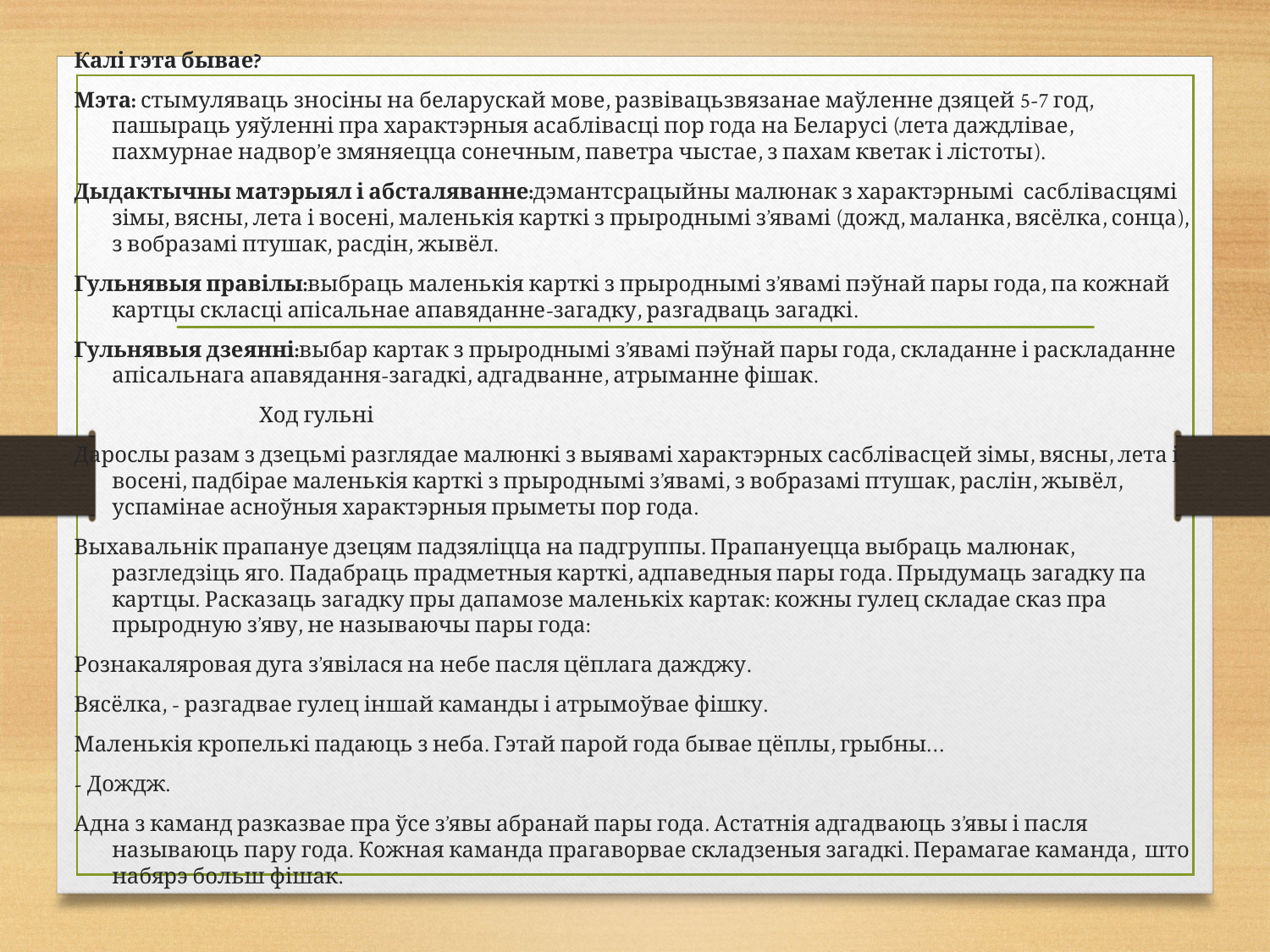

Калі гэта бывае?
Мэта: стымуляваць зносіны на беларускай мове, развівацьзвязанае маўленне дзяцей 5-7 год, пашыраць уяўленні пра характэрныя асаблівасці пор года на Беларусі (лета даждлівае, пахмурнае надвор’е змяняецца сонечным, паветра чыстае, з пахам кветак і лістоты).
Дыдактычны матэрыял і абсталяванне:дэмантсрацыйны малюнак з характэрнымі  сасблівасцямі зімы, вясны, лета і восені, маленькія карткі з прыроднымі з’явамі (дожд, маланка, вясёлка, сонца), з вобразамі птушак, расдін, жывёл.
Гульнявыя правілы:выбраць маленькія карткі з прыроднымі з’явамі пэўнай пары года, па кожнай картцы скласці апісальнае апавяданне-загадку, разгадваць загадкі.
Гульнявыя дзеянні:выбар картак з прыроднымі з’явамі пэўнай пары года, складанне і раскладанне апісальнага апавядання-загадкі, адгадванне, атрыманне фішак.
                                      Ход гульні
Дарослы разам з дзецьмі разглядае малюнкі з выявамі характэрных сасблівасцей зімы, вясны, лета і восені, падбірае маленькія карткі з прыроднымі з’явамі, з вобразамі птушак, раслін, жывёл, успамінае асноўныя характэрныя прыметы пор года.
Выхавальнік прапануе дзецям падзяліцца на падгруппы. Прапануецца выбраць малюнак, разгледзіць яго. Падабраць прадметныя карткі, адпаведныя пары года. Прыдумаць загадку па картцы. Расказаць загадку пры дапамозе маленькіх картак: кожны гулец складае сказ пра прыродную з’яву, не называючы пары года:
Рознакаляровая дуга з’явілася на небе пасля цёплага дажджу.
Вясёлка, - разгадвае гулец іншай каманды і атрымоўвае фішку.
Маленькія кропелькі падаюць з неба. Гэтай парой года бывае цёплы, грыбны…
- Дождж.
Адна з каманд разказвае пра ўсе з’явы абранай пары года. Астатнія адгадваюць з’явы і пасля называюць пару года. Кожная каманда прагаворвае складзеныя загадкі. Перамагае каманда,  што набярэ больш фішак.